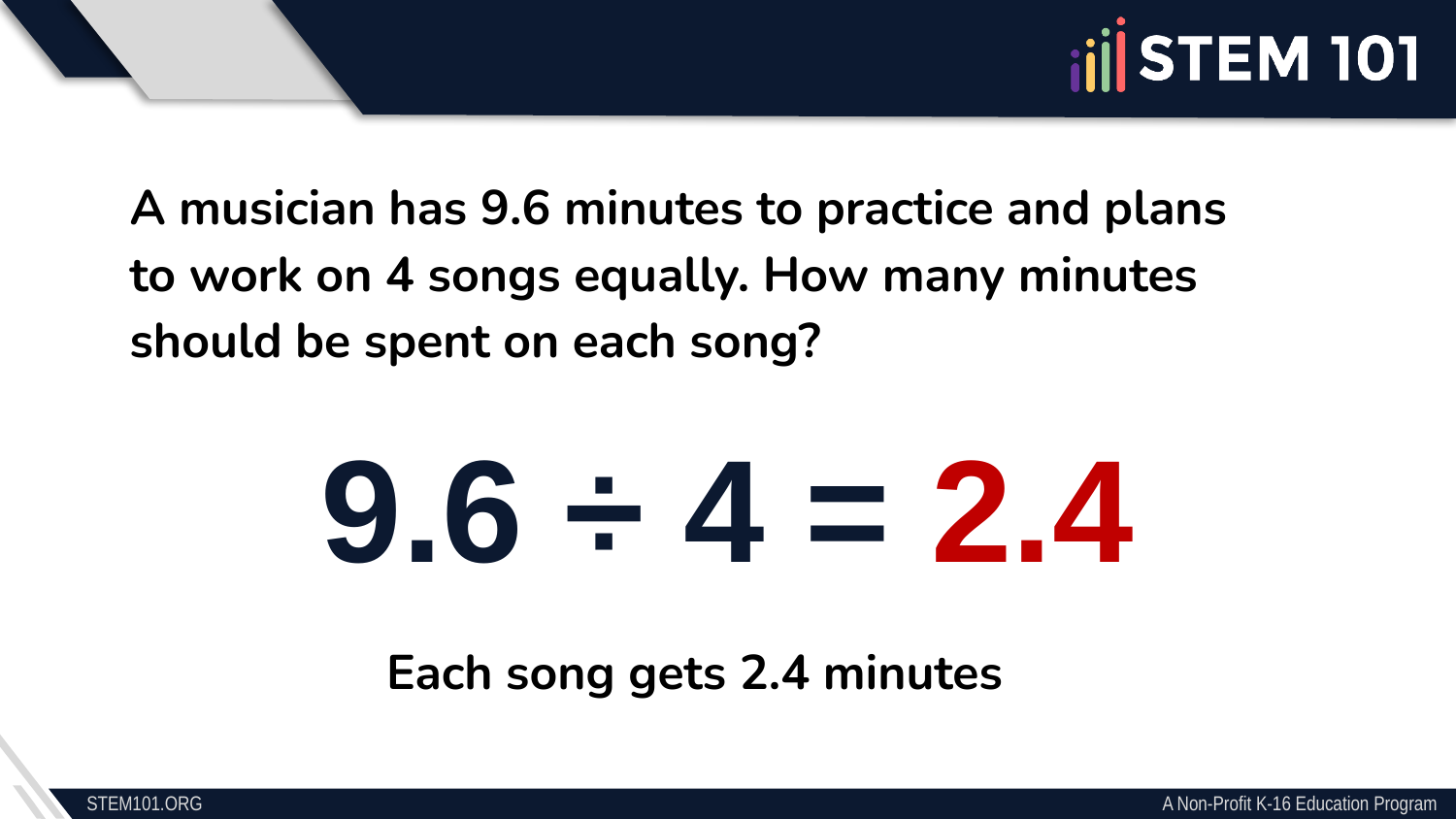

A musician has 9.6 minutes to practice and plans to work on 4 songs equally. How many minutes should be spent on each song?

Each song gets 2.4 minutes

9.6 ÷ 4 = 2.4